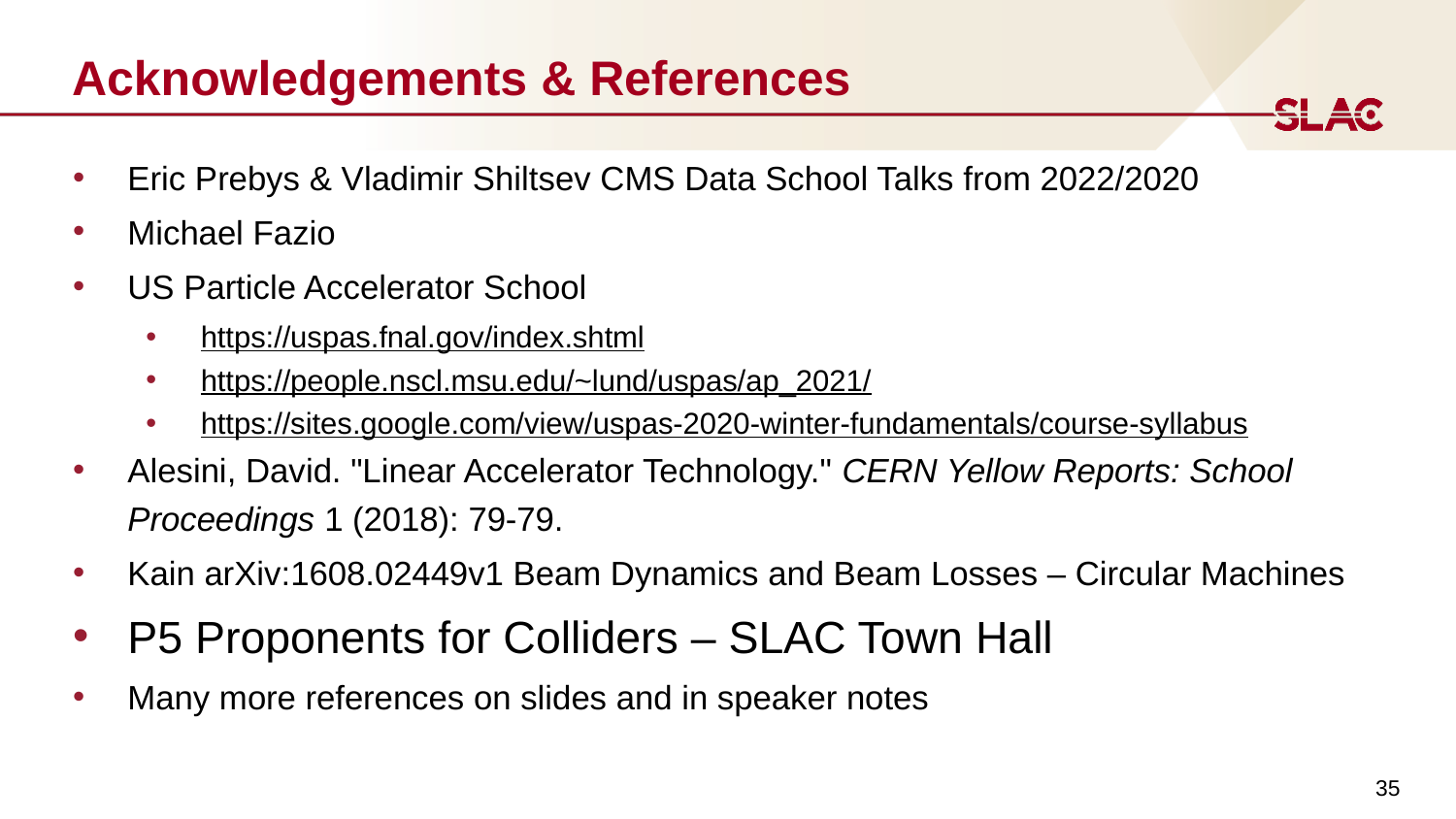

# Acknowledgements & References
Eric Prebys & Vladimir Shiltsev CMS Data School Talks from 2022/2020
Michael Fazio
US Particle Accelerator School
https://uspas.fnal.gov/index.shtml
https://people.nscl.msu.edu/~lund/uspas/ap_2021/
https://sites.google.com/view/uspas-2020-winter-fundamentals/course-syllabus
Alesini, David. "Linear Accelerator Technology." CERN Yellow Reports: School Proceedings 1 (2018): 79-79.
Kain arXiv:1608.02449v1 Beam Dynamics and Beam Losses – Circular Machines
P5 Proponents for Colliders – SLAC Town Hall
Many more references on slides and in speaker notes
35